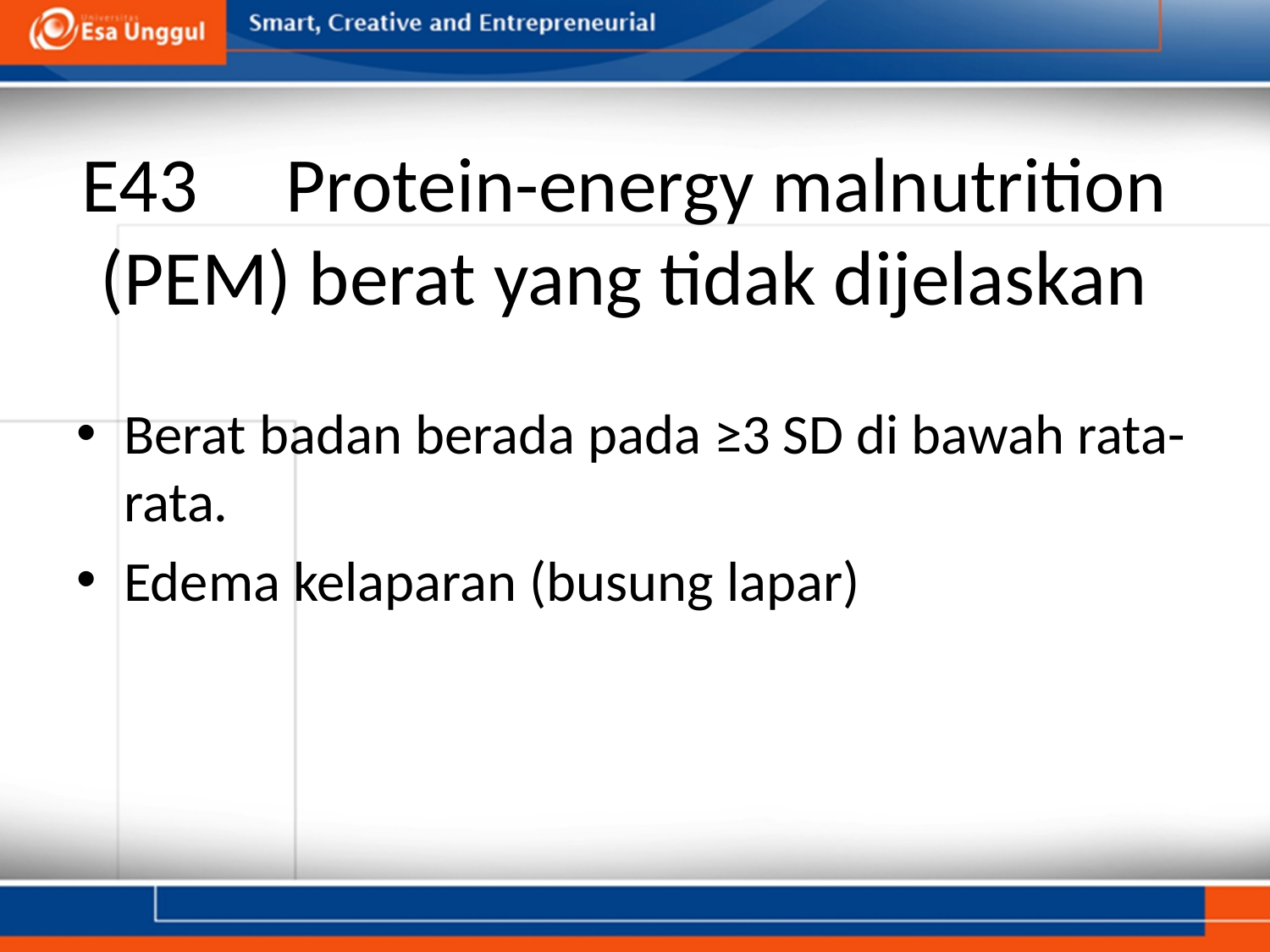

# E43     Protein-energy malnutrition (PEM) berat yang tidak dijelaskan
Berat badan berada pada ≥3 SD di bawah rata-rata.
Edema kelaparan (busung lapar)